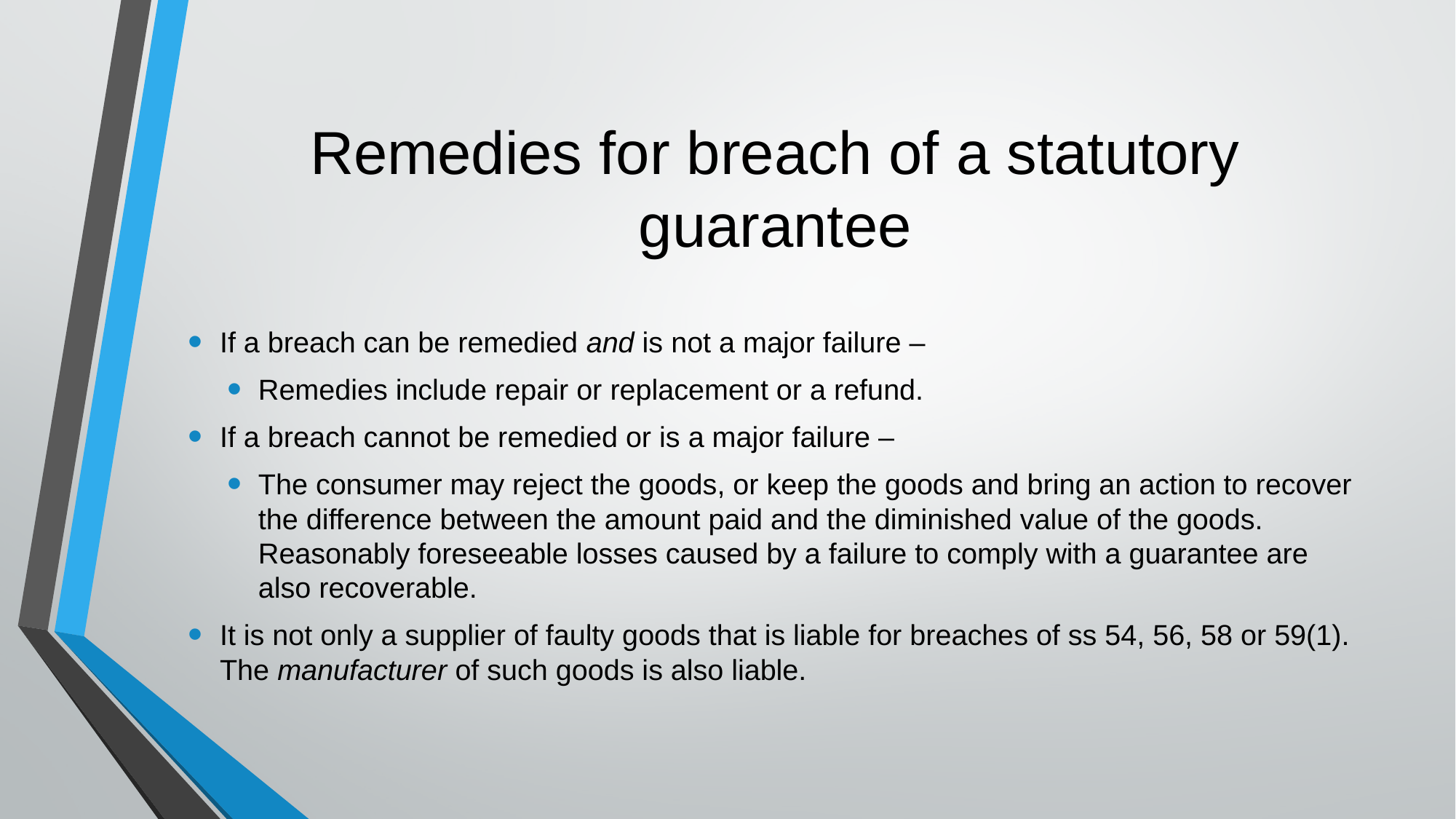

# Remedies for breach of a statutory guarantee
If a breach can be remedied and is not a major failure –
Remedies include repair or replacement or a refund.
If a breach cannot be remedied or is a major failure –
The consumer may reject the goods, or keep the goods and bring an action to recover the difference between the amount paid and the diminished value of the goods. Reasonably foreseeable losses caused by a failure to comply with a guarantee are also recoverable.
It is not only a supplier of faulty goods that is liable for breaches of ss 54, 56, 58 or 59(1). The manufacturer of such goods is also liable.